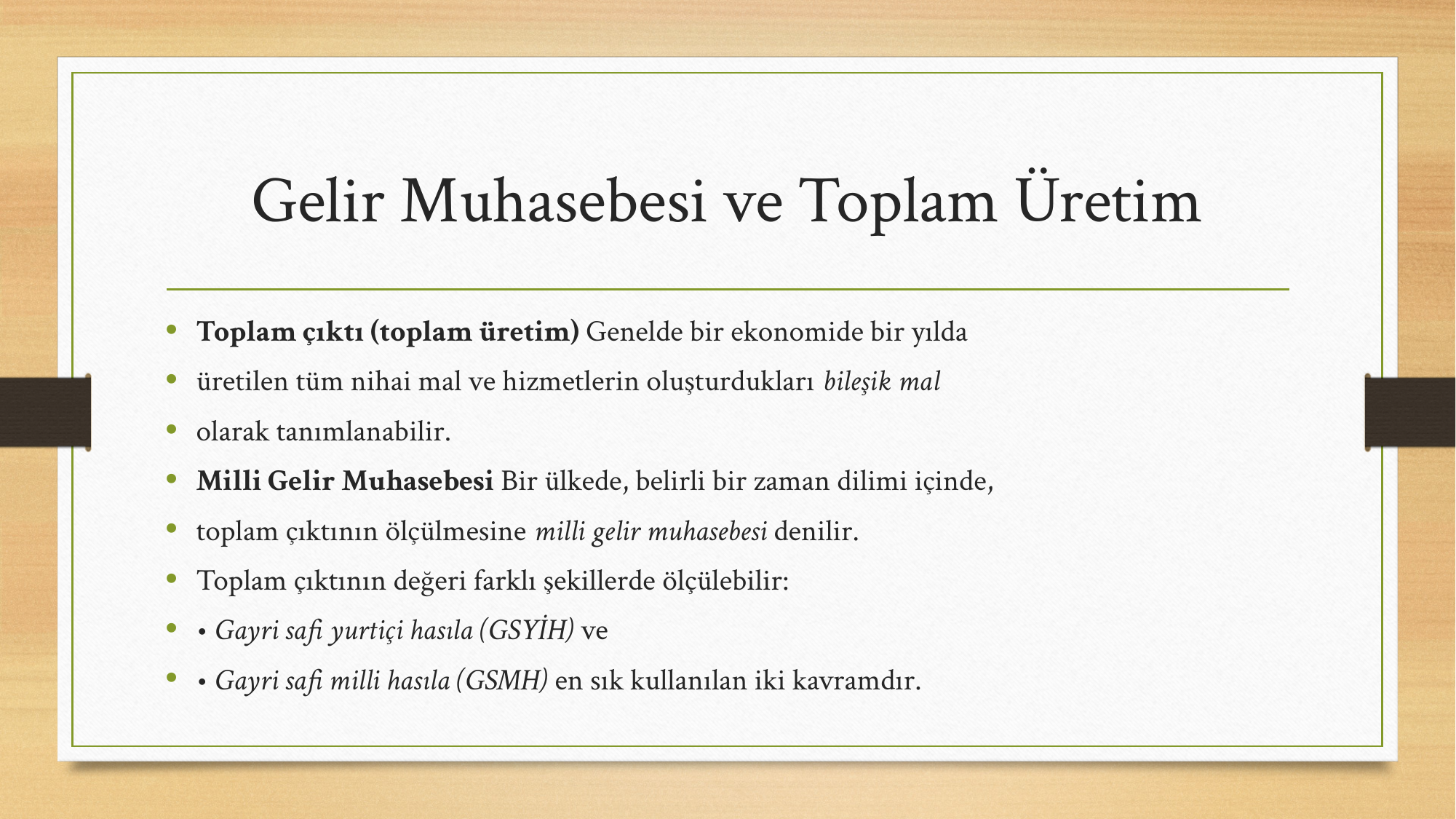

# Gelir Muhasebesi ve Toplam Üretim
Toplam çıktı (toplam üretim) Genelde bir ekonomide bir yılda
üretilen tüm nihai mal ve hizmetlerin oluşturdukları bileşik mal
olarak tanımlanabilir.
Milli Gelir Muhasebesi Bir ülkede, belirli bir zaman dilimi içinde,
toplam çıktının ölçülmesine milli gelir muhasebesi denilir.
Toplam çıktının değeri farklı şekillerde ölçülebilir:
• Gayri safi yurtiçi hasıla (GSYİH) ve
• Gayri safi milli hasıla (GSMH) en sık kullanılan iki kavramdır.